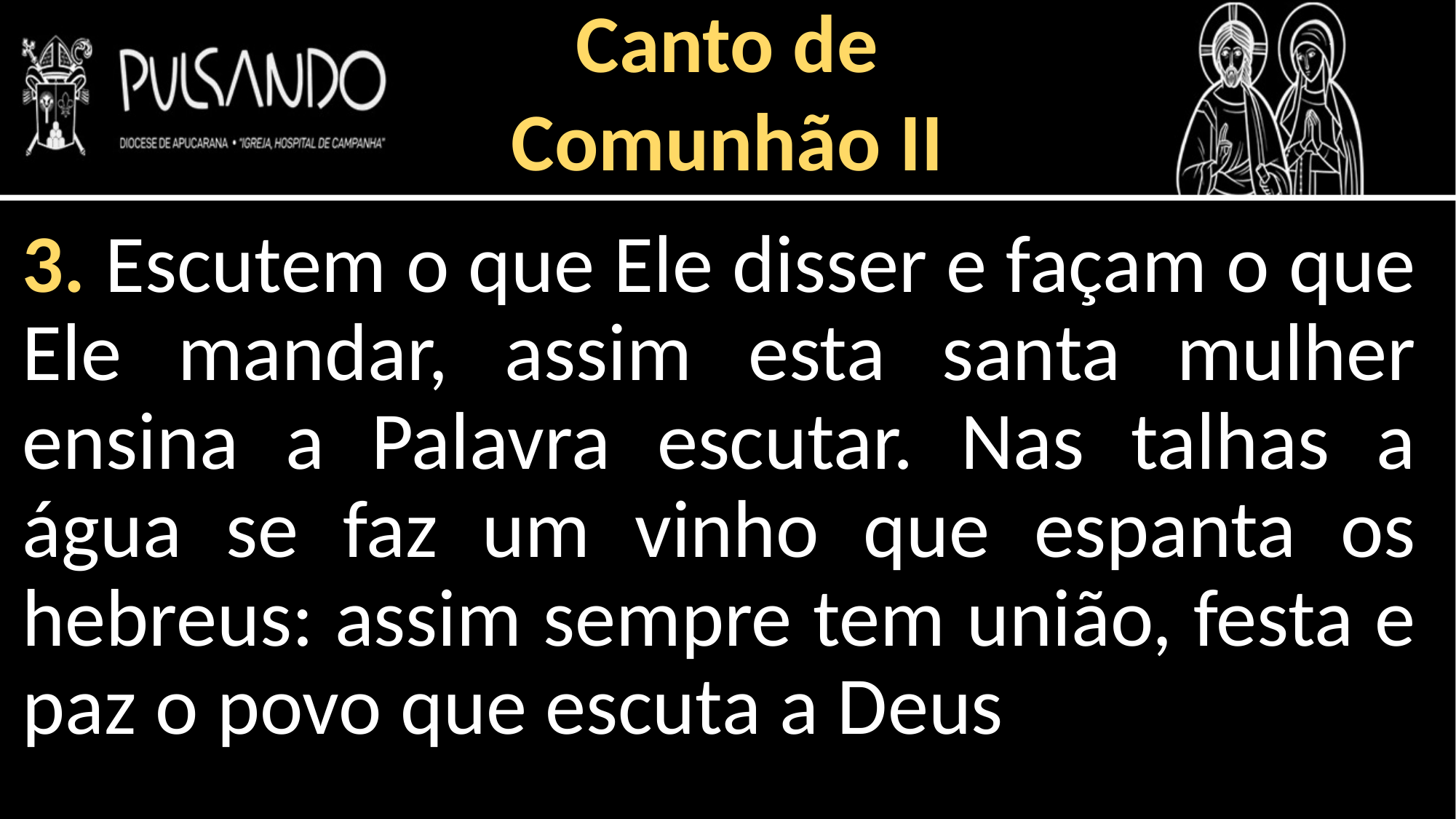

Canto de
Comunhão II
3. Escutem o que Ele disser e façam o que Ele mandar, assim esta santa mulher ensina a Palavra escutar. Nas talhas a água se faz um vinho que espanta os hebreus: assim sempre tem união, festa e paz o povo que escuta a Deus